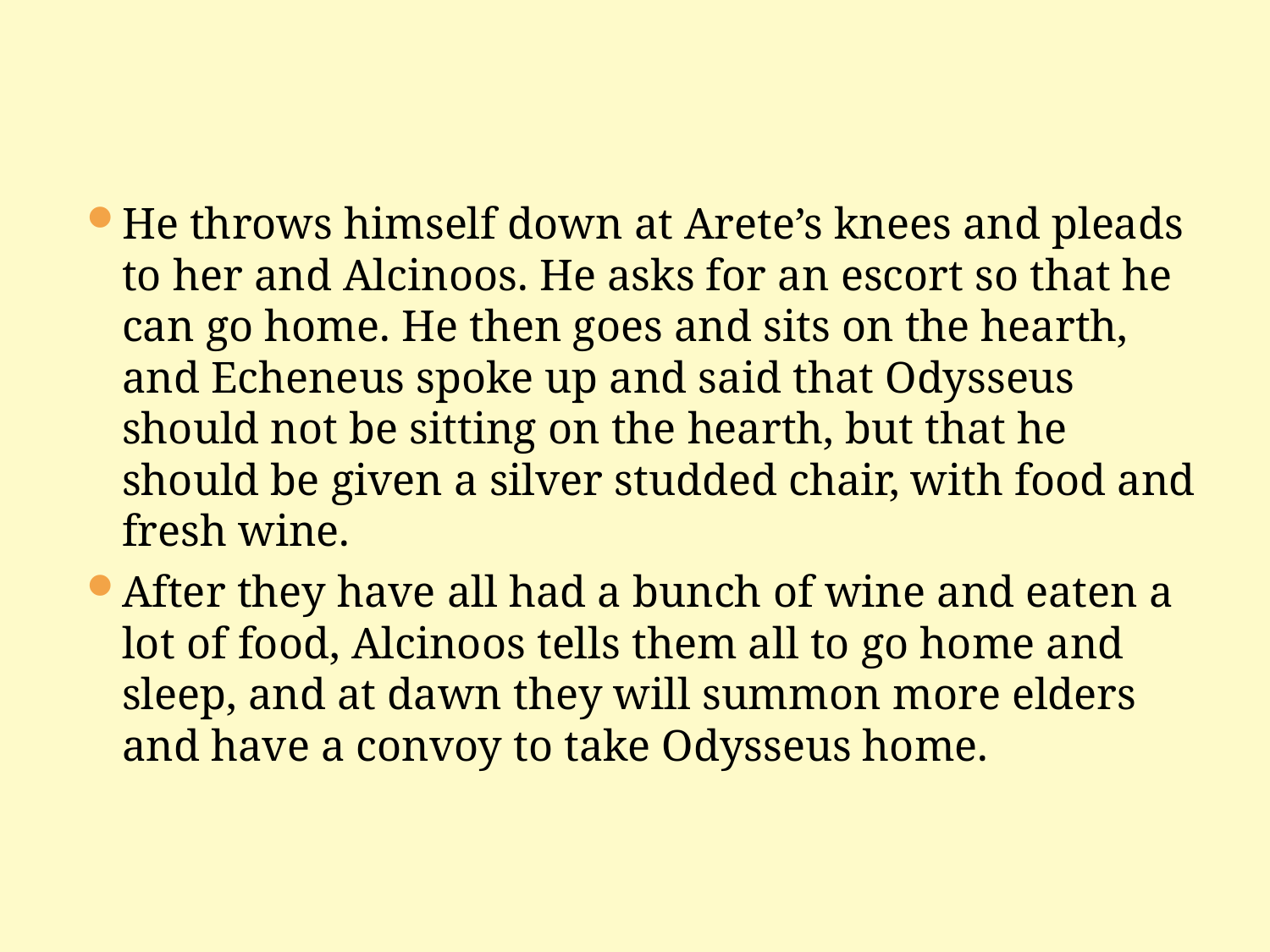

He throws himself down at Arete’s knees and pleads to her and Alcinoos. He asks for an escort so that he can go home. He then goes and sits on the hearth, and Echeneus spoke up and said that Odysseus should not be sitting on the hearth, but that he should be given a silver studded chair, with food and fresh wine.
After they have all had a bunch of wine and eaten a lot of food, Alcinoos tells them all to go home and sleep, and at dawn they will summon more elders and have a convoy to take Odysseus home.